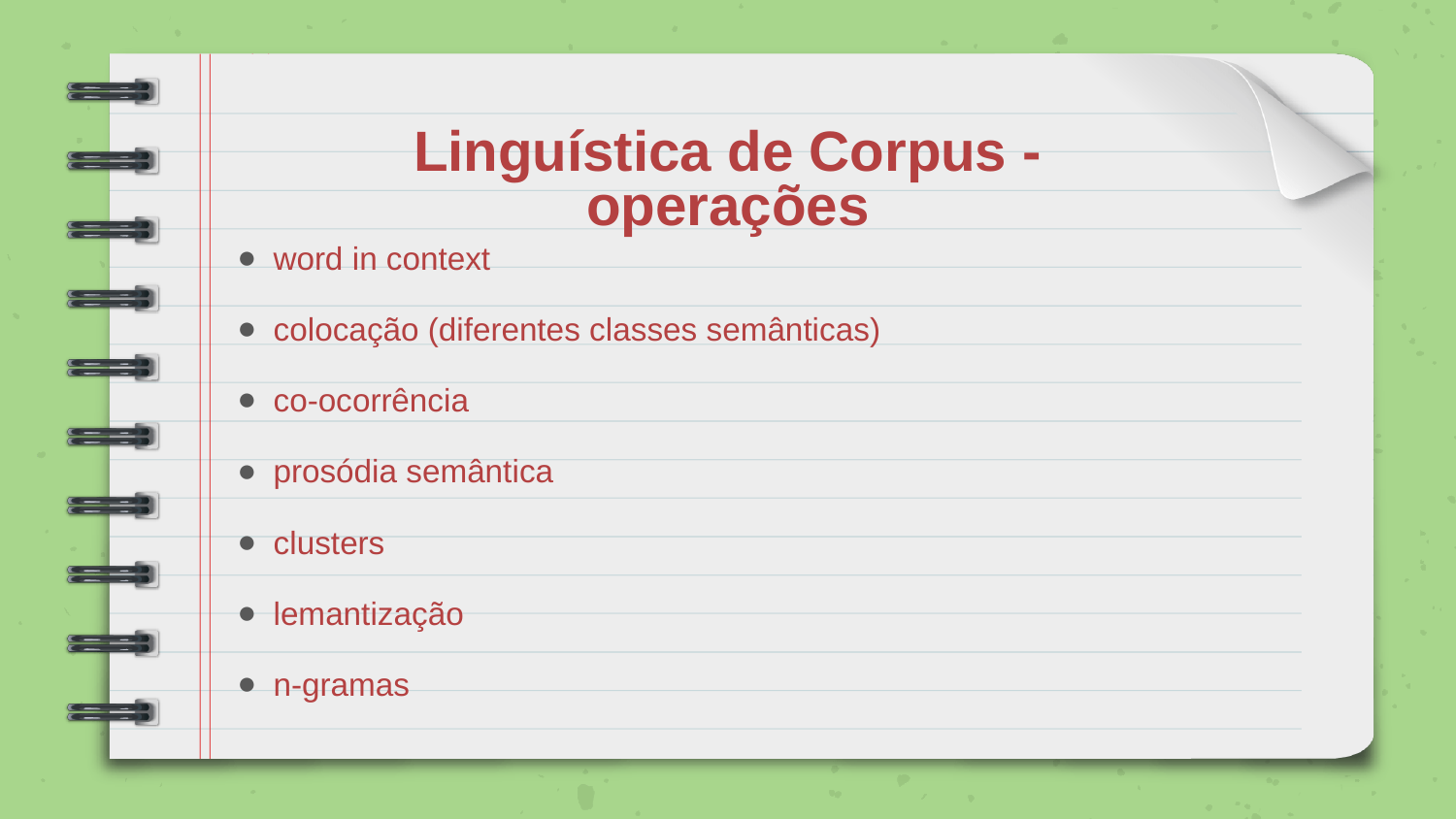

# Linguística de Corpus - operações
 word in context
 colocação (diferentes classes semânticas)
 co-ocorrência
 prosódia semântica
 clusters
 lemantização
 n-gramas